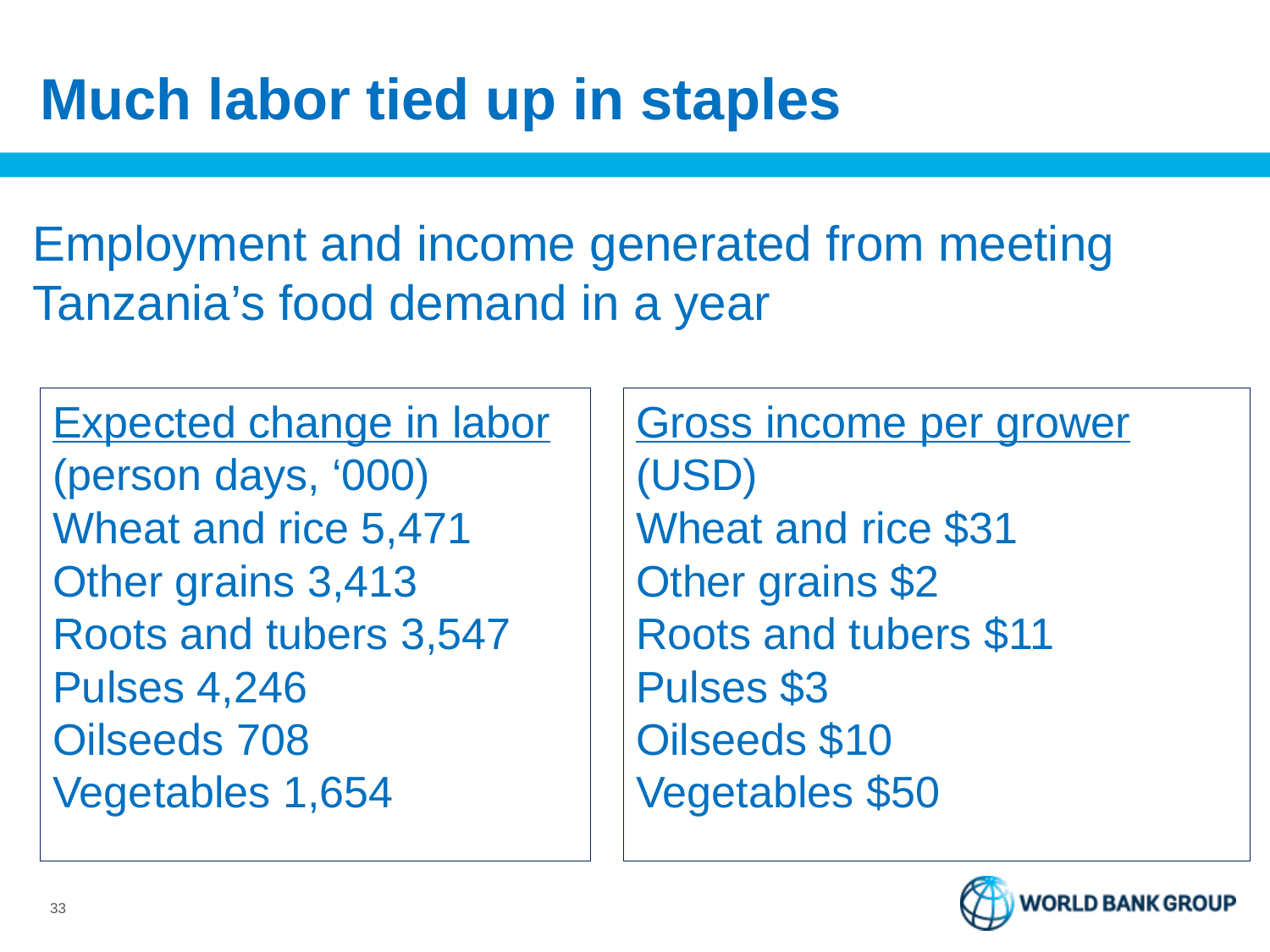

# Much labor tied up in staples
Employment and income generated from meeting Tanzania’s food demand in a year
Expected change in labor (person days, ‘000)
Wheat and rice 5,471
Other grains 3,413
Roots and tubers 3,547
Pulses 4,246
Oilseeds 708
Vegetables 1,654

Gross income per grower
(USD)
Wheat and rice $31
Other grains $2
Roots and tubers $11
Pulses $3
Oilseeds $10
Vegetables $50

33